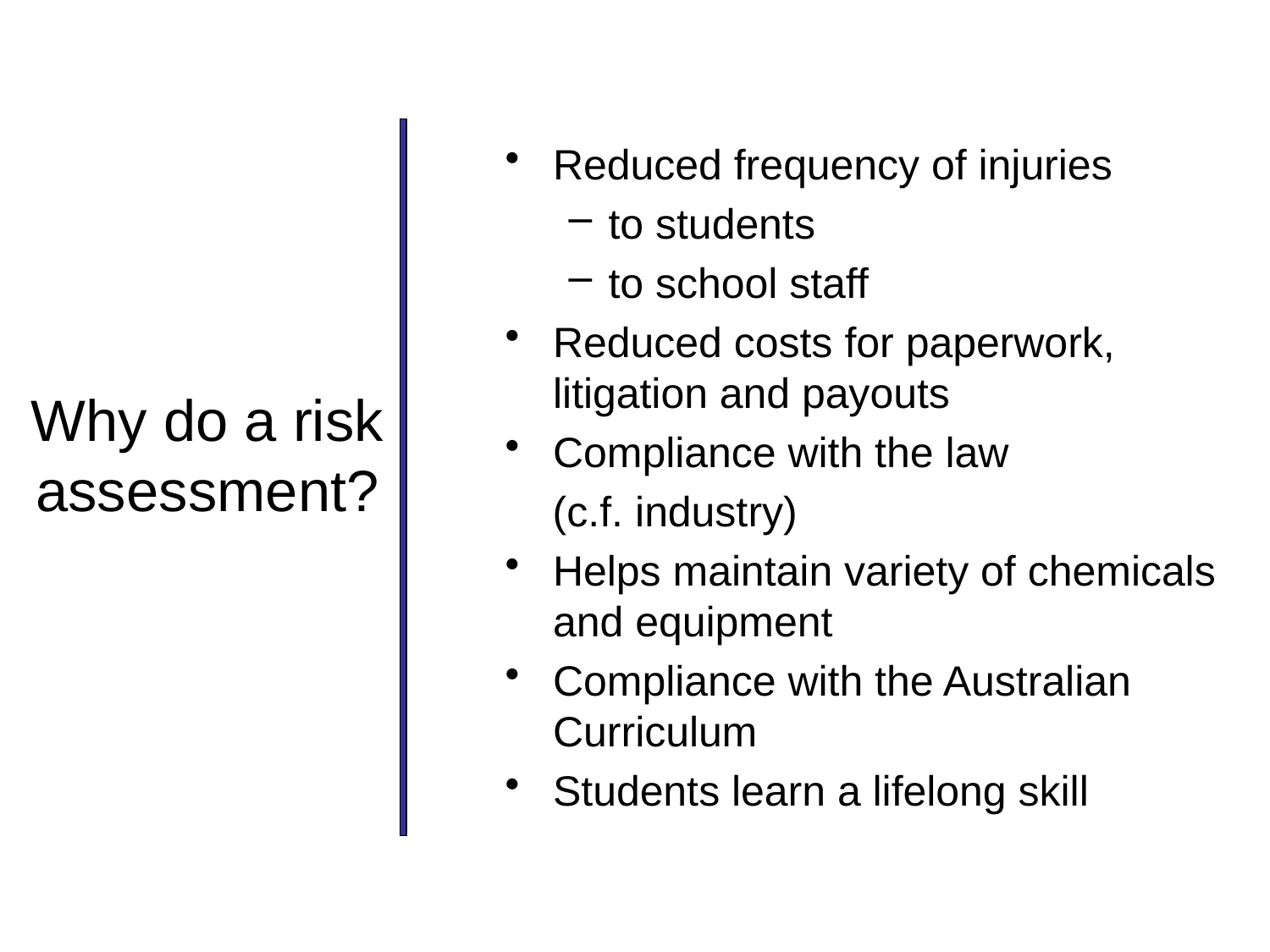

# Why do a risk assessment?
Reduced frequency of injuries
to students
to school staff
Reduced costs for paperwork, litigation and payouts
Compliance with the law
    (c.f. industry)
Helps maintain variety of chemicals and equipment
Compliance with the Australian Curriculum
Students learn a lifelong skill